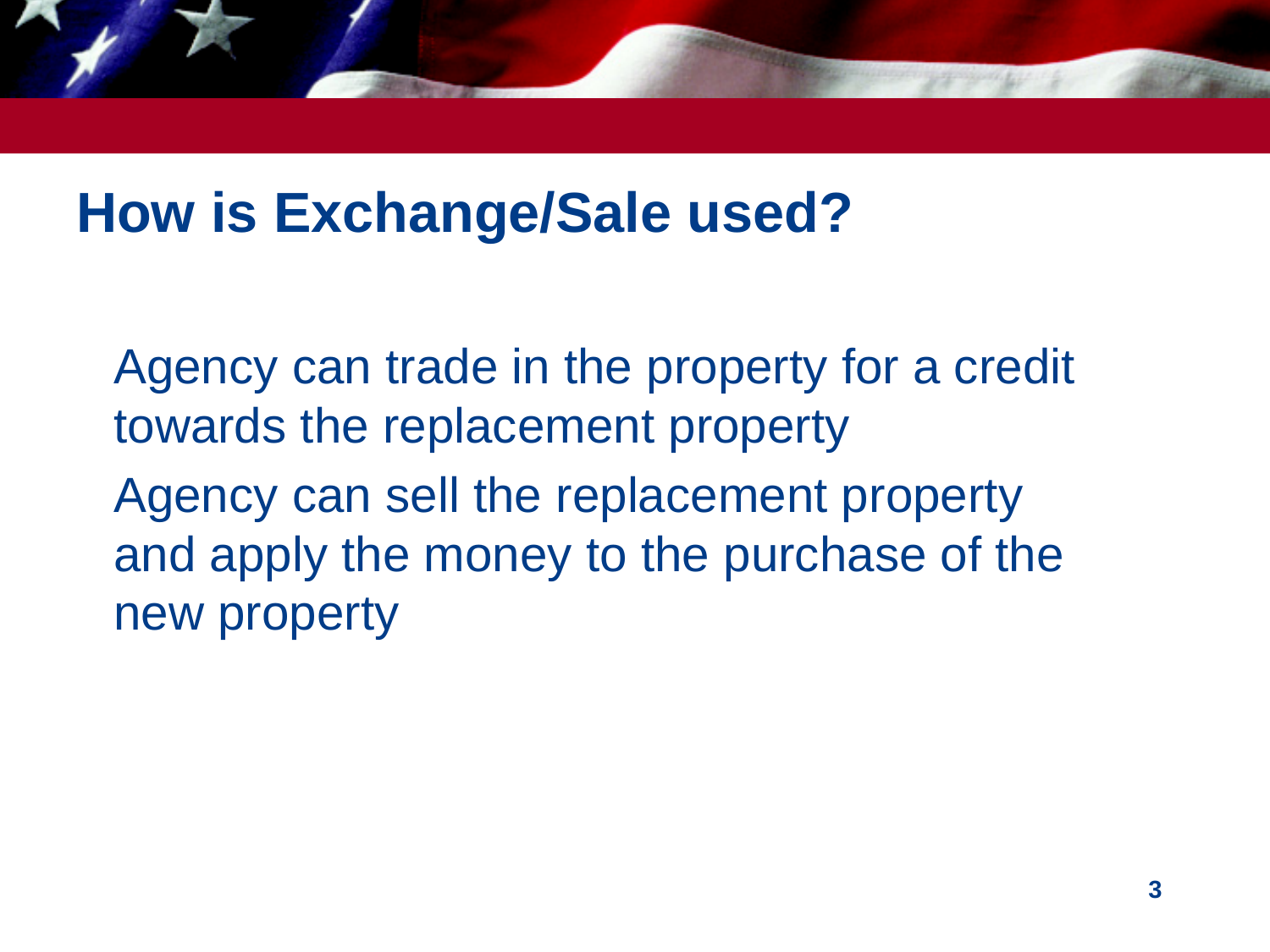

# How is Exchange/Sale used?
Agency can trade in the property for a credit towards the replacement property
Agency can sell the replacement property and apply the money to the purchase of the new property
3